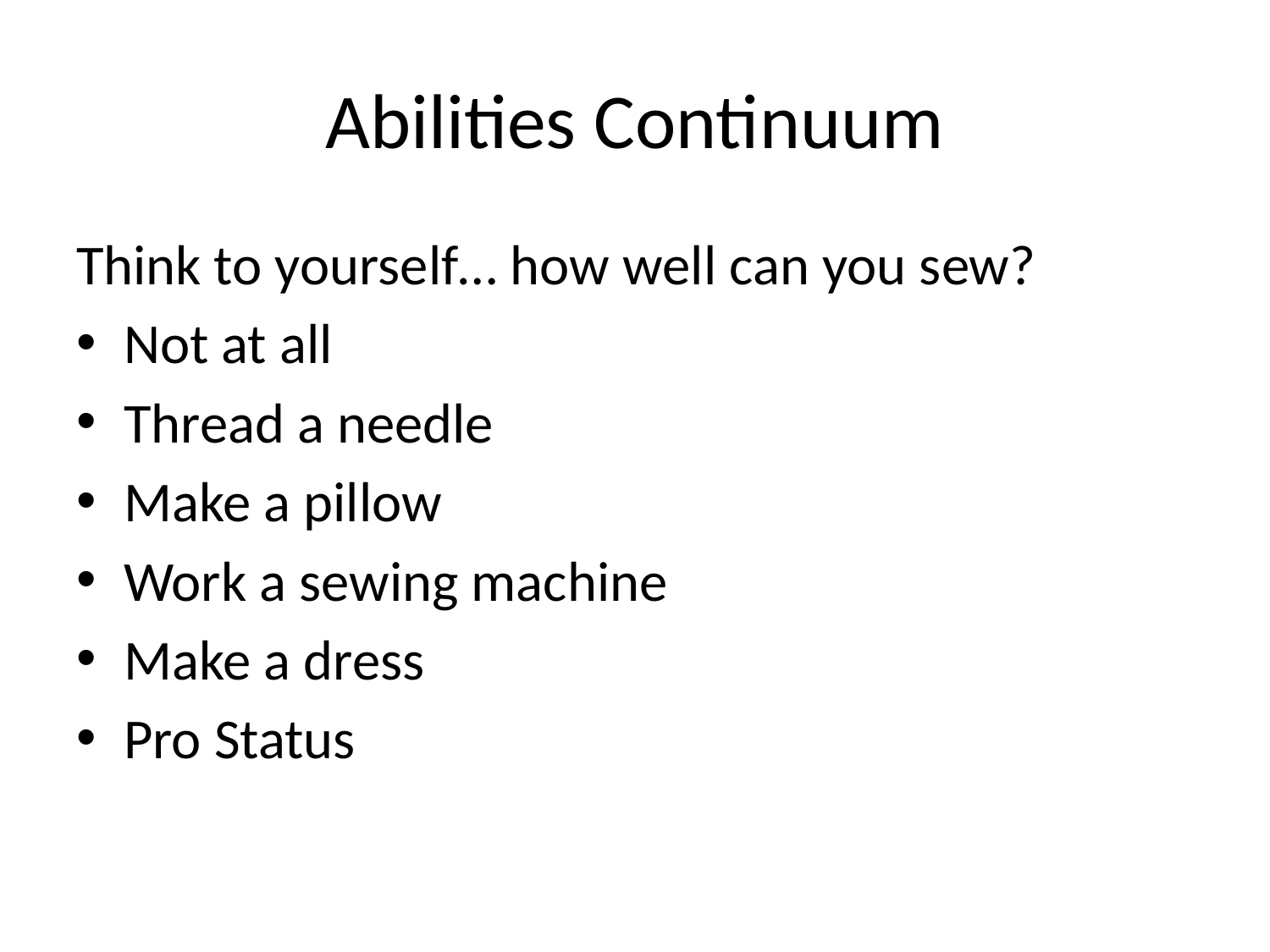

# Abilities Continuum
Think to yourself… how well can you sew?
Not at all
Thread a needle
Make a pillow
Work a sewing machine
Make a dress
Pro Status